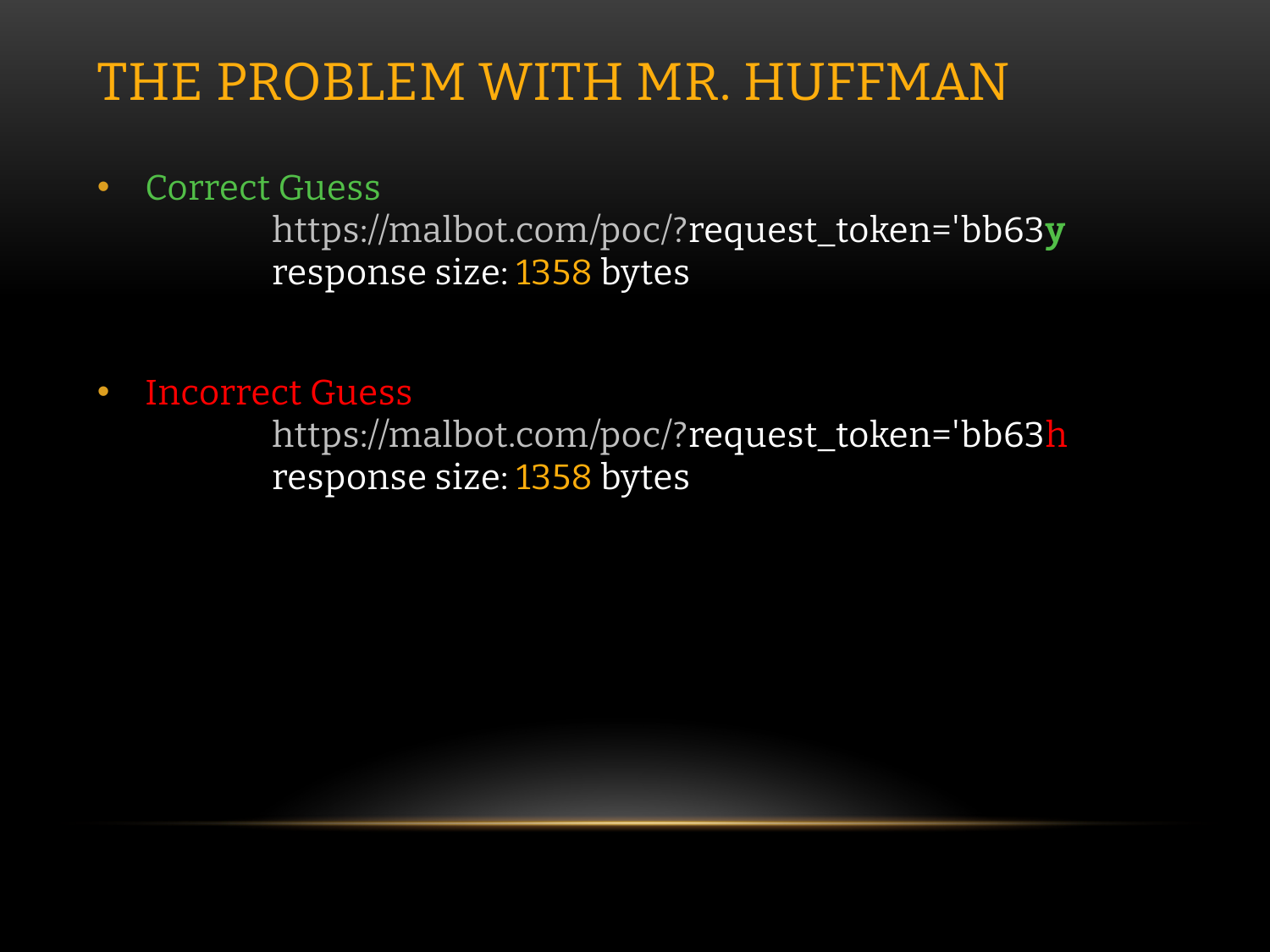

# The problem WITH MR. huffman
Correct Guess
	https://malbot.com/poc/?request_token='bb63y
	response size: 1358 bytes

Incorrect Guess
	https://malbot.com/poc/?request_token='bb63h
	response size: 1358 bytes